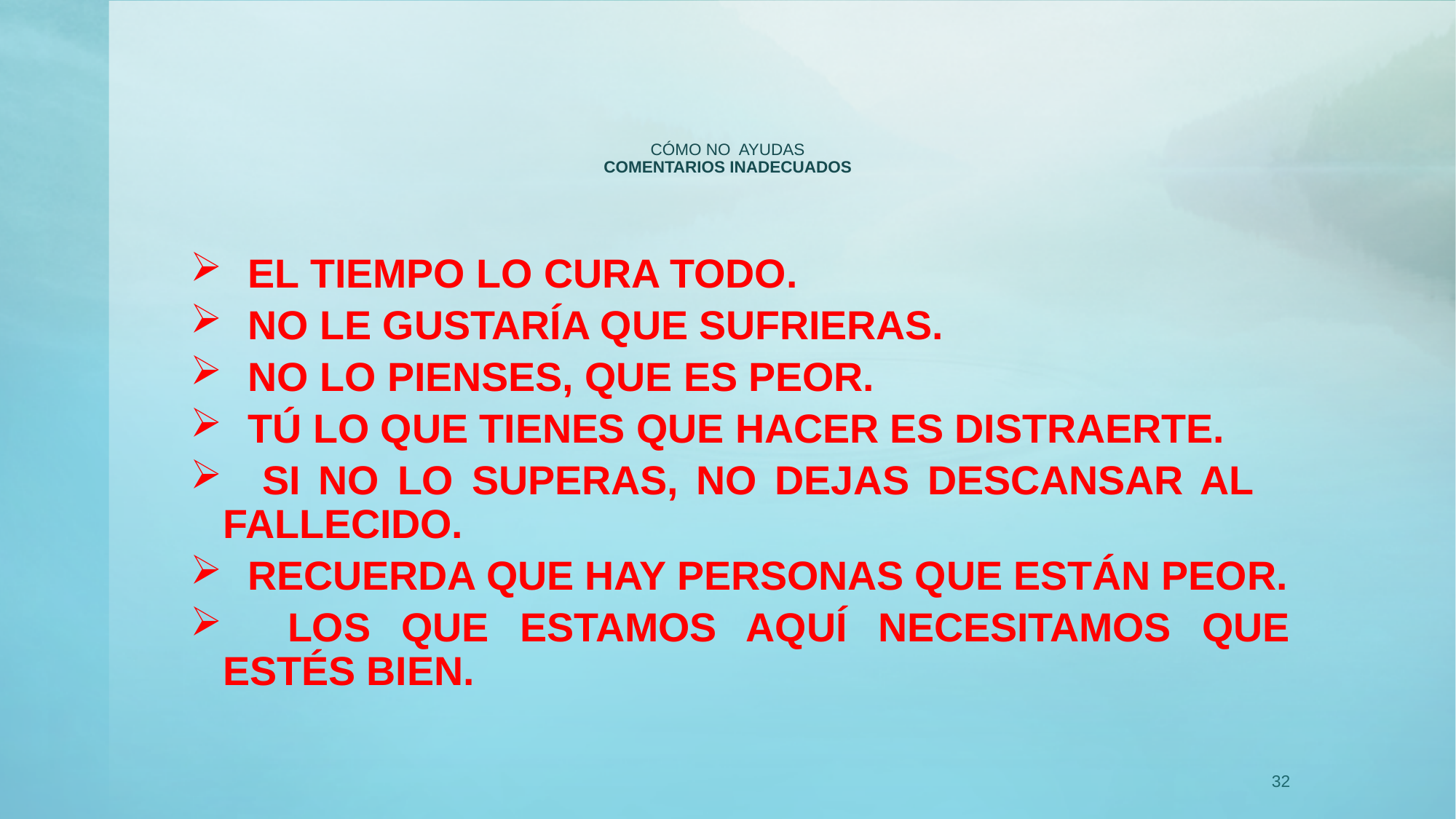

# CÓMO NO  AYUDAS COMENTARIOS INADECUADOS

  EL TIEMPO LO CURA TODO.
  NO LE GUSTARÍA QUE SUFRIERAS.
  NO LO PIENSES, QUE ES PEOR.
  TÚ LO QUE TIENES QUE HACER ES DISTRAERTE.
  SI NO LO SUPERAS, NO DEJAS DESCANSAR AL   FALLECIDO.
  RECUERDA QUE HAY PERSONAS QUE ESTÁN PEOR.
  LOS QUE ESTAMOS AQUÍ NECESITAMOS QUE ESTÉS BIEN.
32